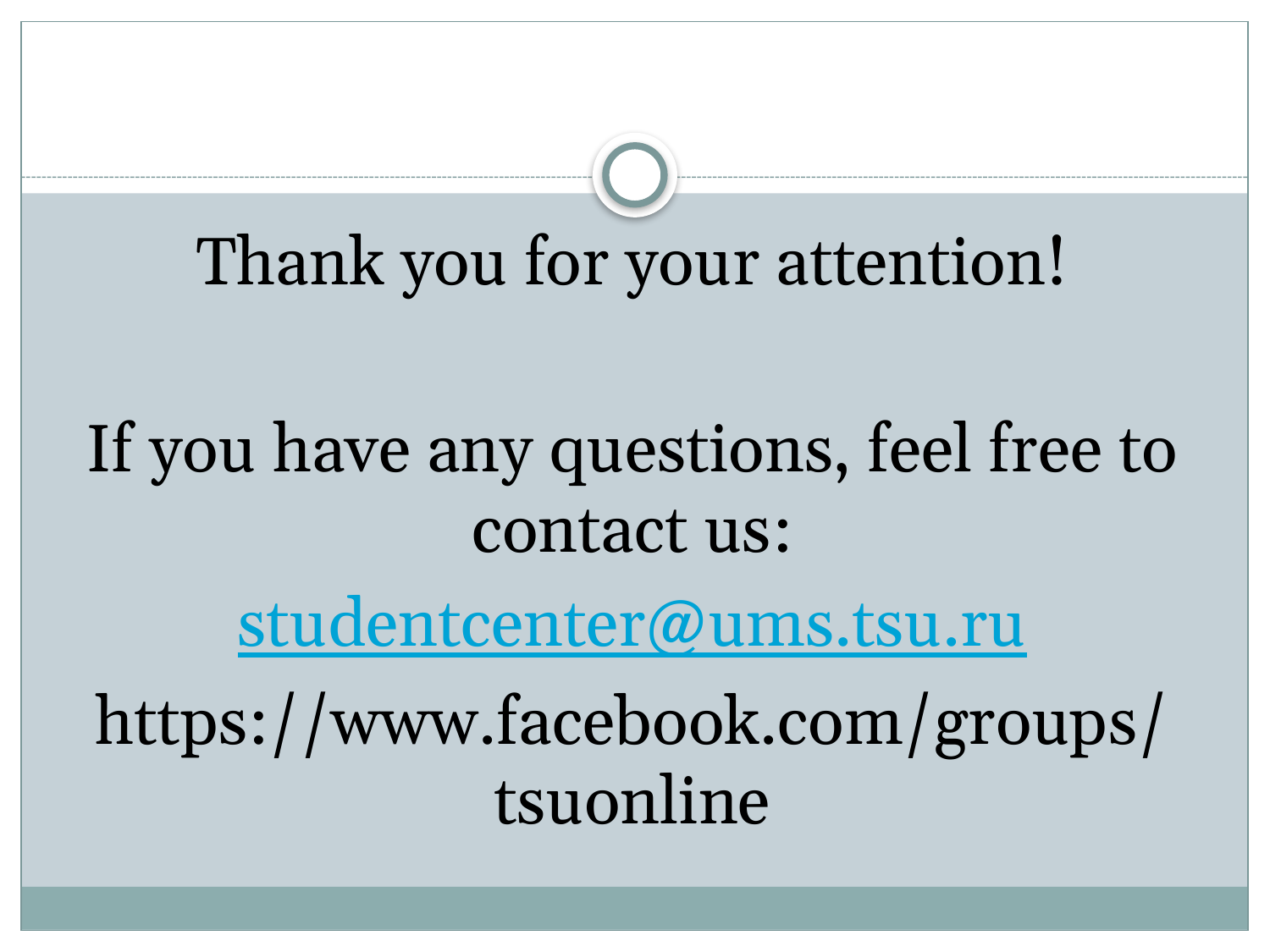

Thank you for your attention!

If you have any questions, feel free to contact us:
studentcenter@ums.tsu.ru
https://www.facebook.com/groups/tsuonline